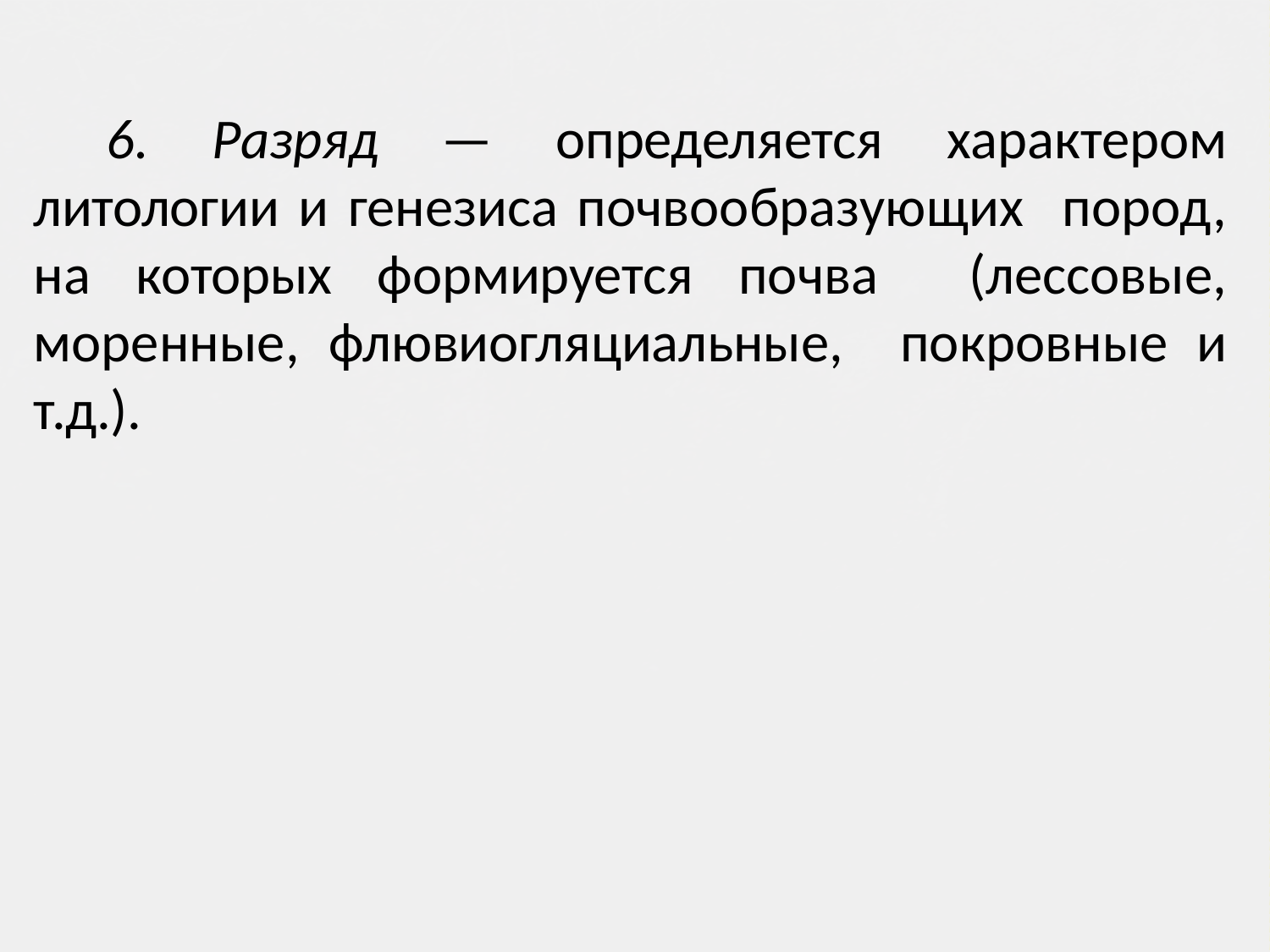

# 6. Разряд — определяется характером литологии и генезиса почвообразующих  пород, на которых формируется почва  (лессовые, моренные, флювиогляциальные,  покровные и т.д.).